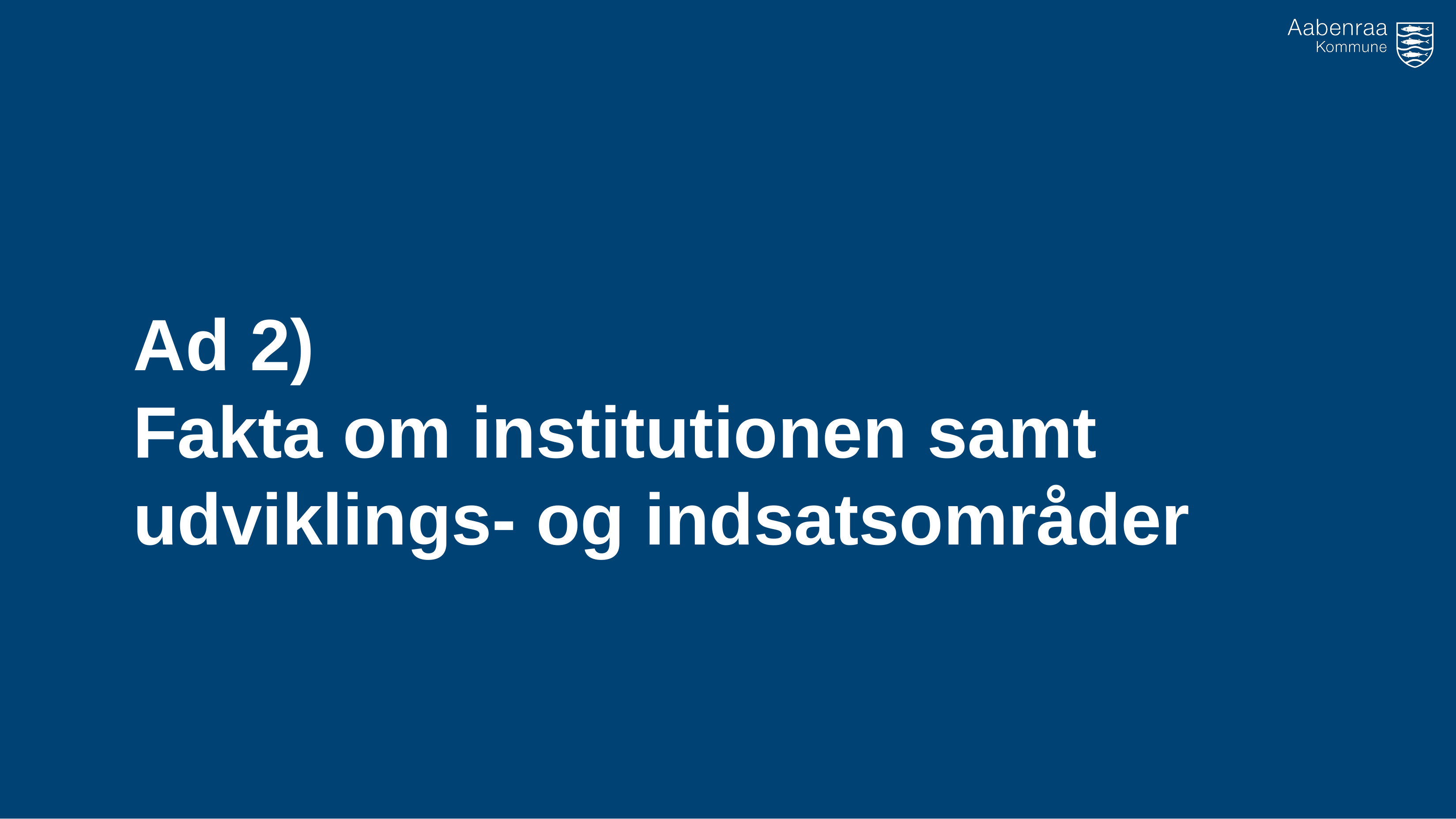

Ad 2)
Fakta om institutionen samt udviklings- og indsatsområder